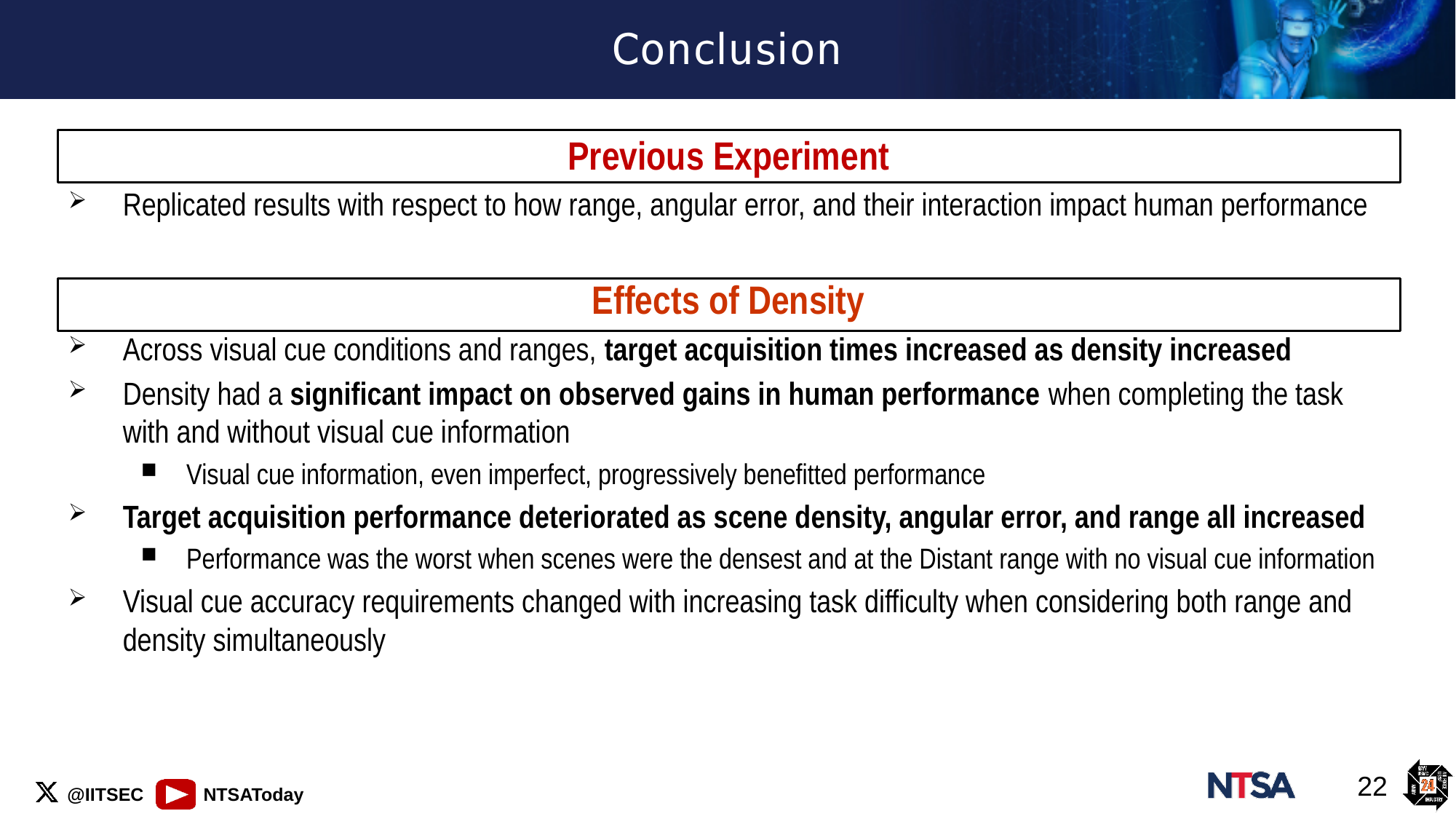

# Conclusion
Previous Experiment
Replicated results with respect to how range, angular error, and their interaction impact human performance

Effects of Density
Across visual cue conditions and ranges, target acquisition times increased as density increased
Density had a significant impact on observed gains in human performance when completing the task with and without visual cue information
Visual cue information, even imperfect, progressively benefitted performance
Target acquisition performance deteriorated as scene density, angular error, and range all increased
Performance was the worst when scenes were the densest and at the Distant range with no visual cue information
Visual cue accuracy requirements changed with increasing task difficulty when considering both range and density simultaneously

22